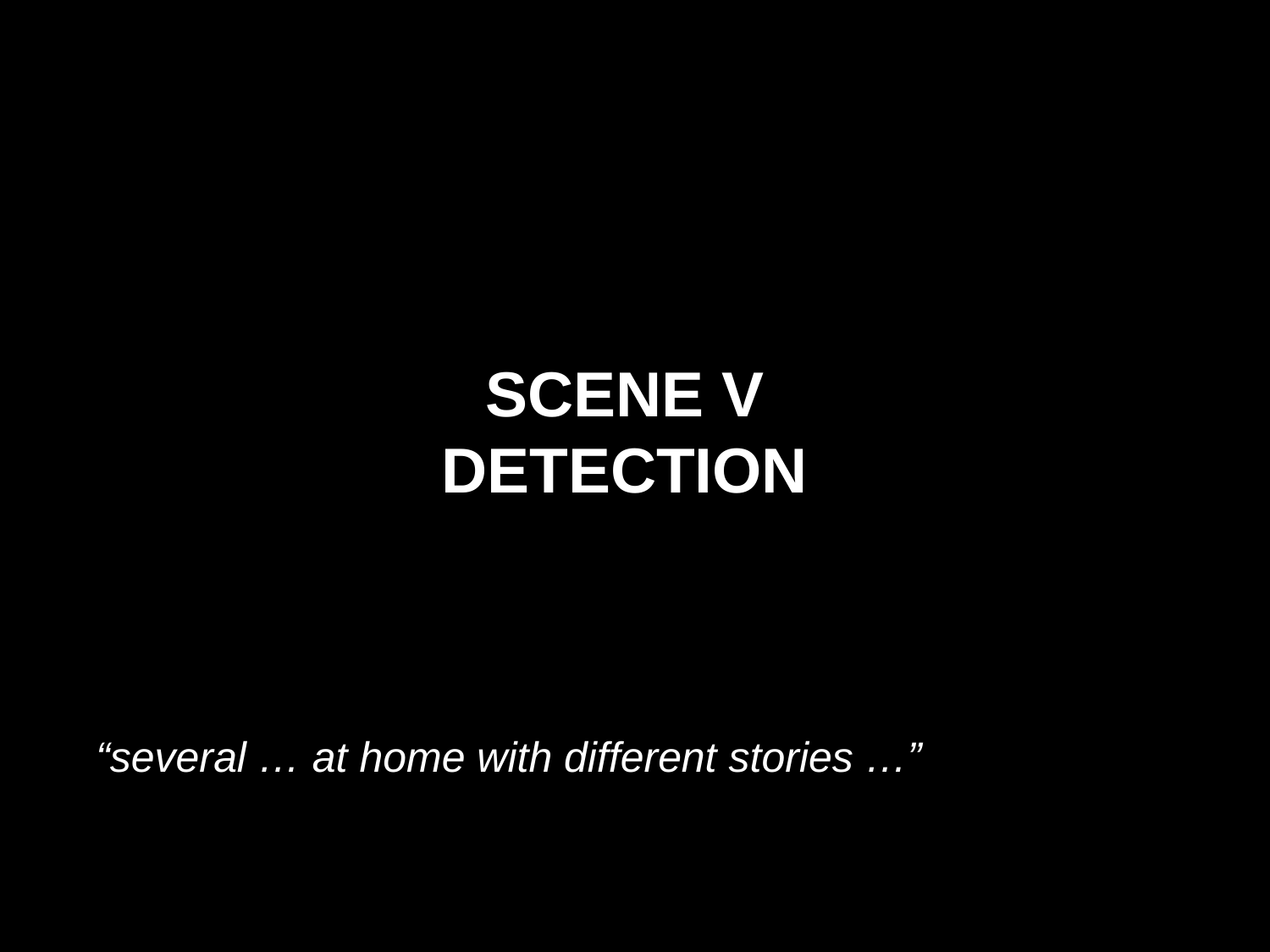

SCENE V
DETECTION
“several … at home with different stories …”